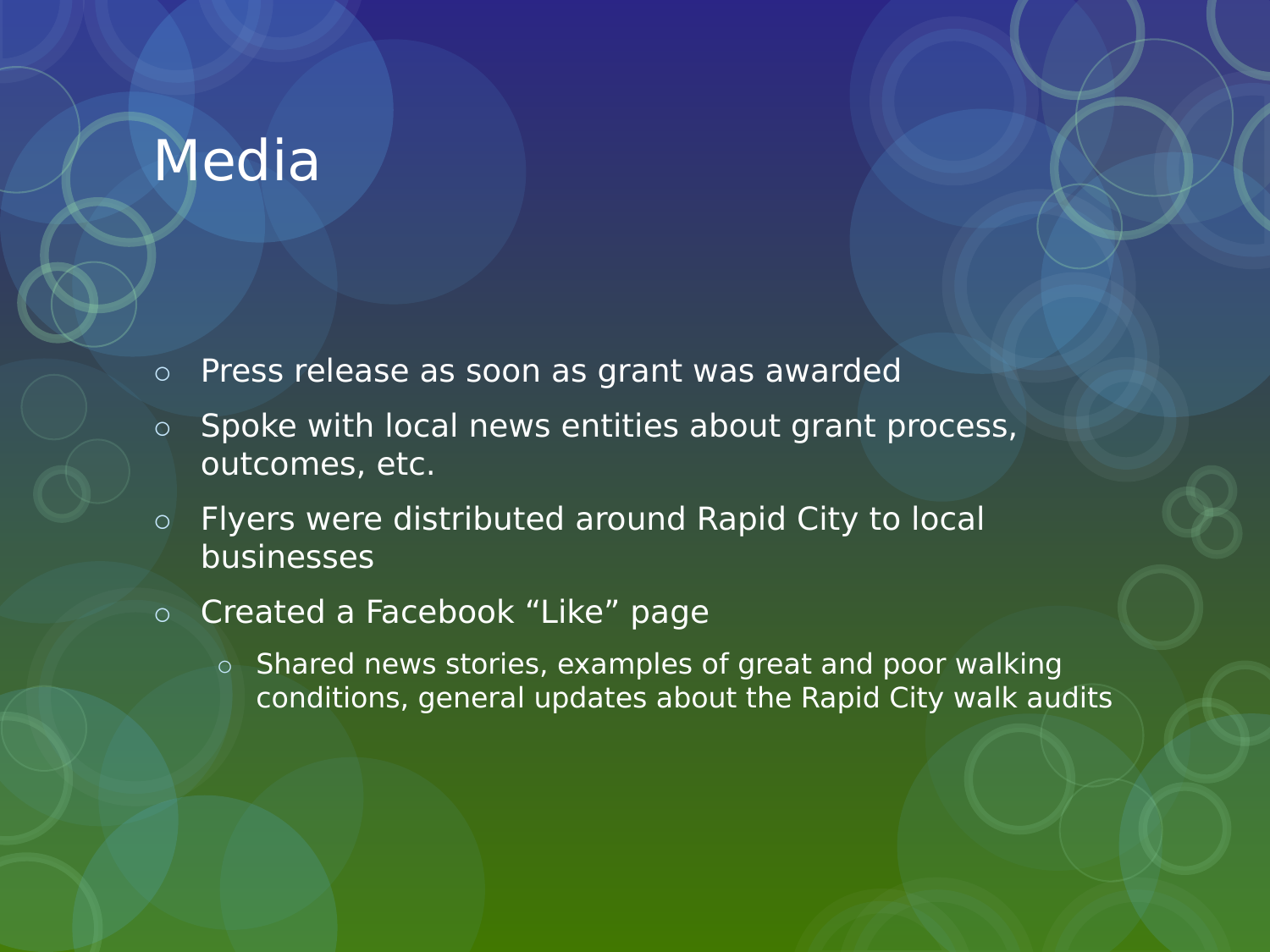

# Media
Press release as soon as grant was awarded
Spoke with local news entities about grant process, outcomes, etc.
Flyers were distributed around Rapid City to local businesses
Created a Facebook “Like” page
Shared news stories, examples of great and poor walking conditions, general updates about the Rapid City walk audits